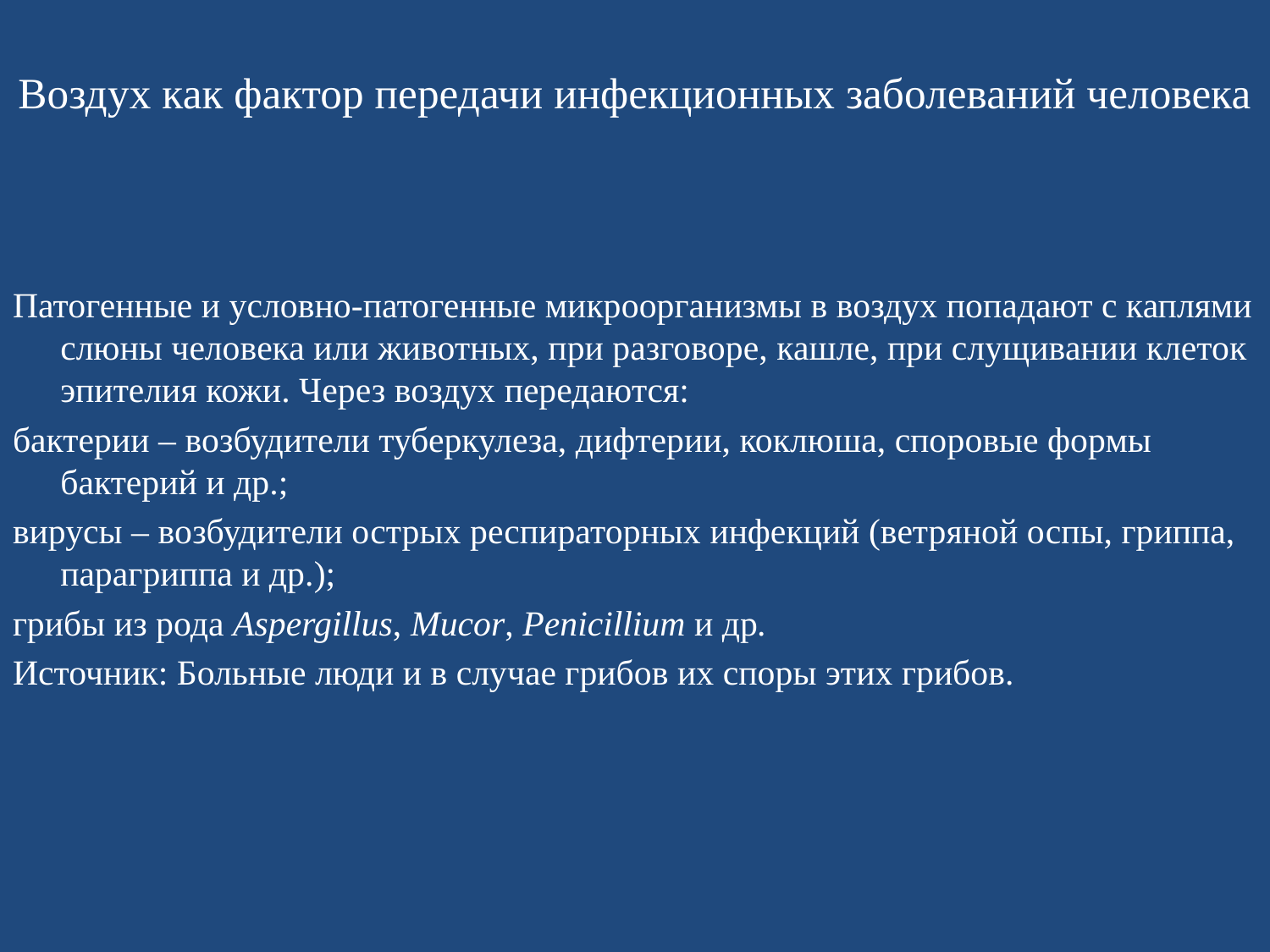

# Воздух как фактор передачи инфекционных заболеваний человека
Патогенные и условно-патогенные микроорганизмы в воздух попадают с каплями слюны человека или животных, при разговоре, кашле, при слущивании клеток эпителия кожи. Через воздух передаются:
бактерии – возбудители туберкулеза, дифтерии, коклюша, споровые формы бактерий и др.;
вирусы – возбудители острых респираторных инфекций (ветряной оспы, гриппа, парагриппа и др.);
грибы из рода Aspergillus, Mucor, Penicillium и др.
Источник: Больные люди и в случае грибов их споры этих грибов.